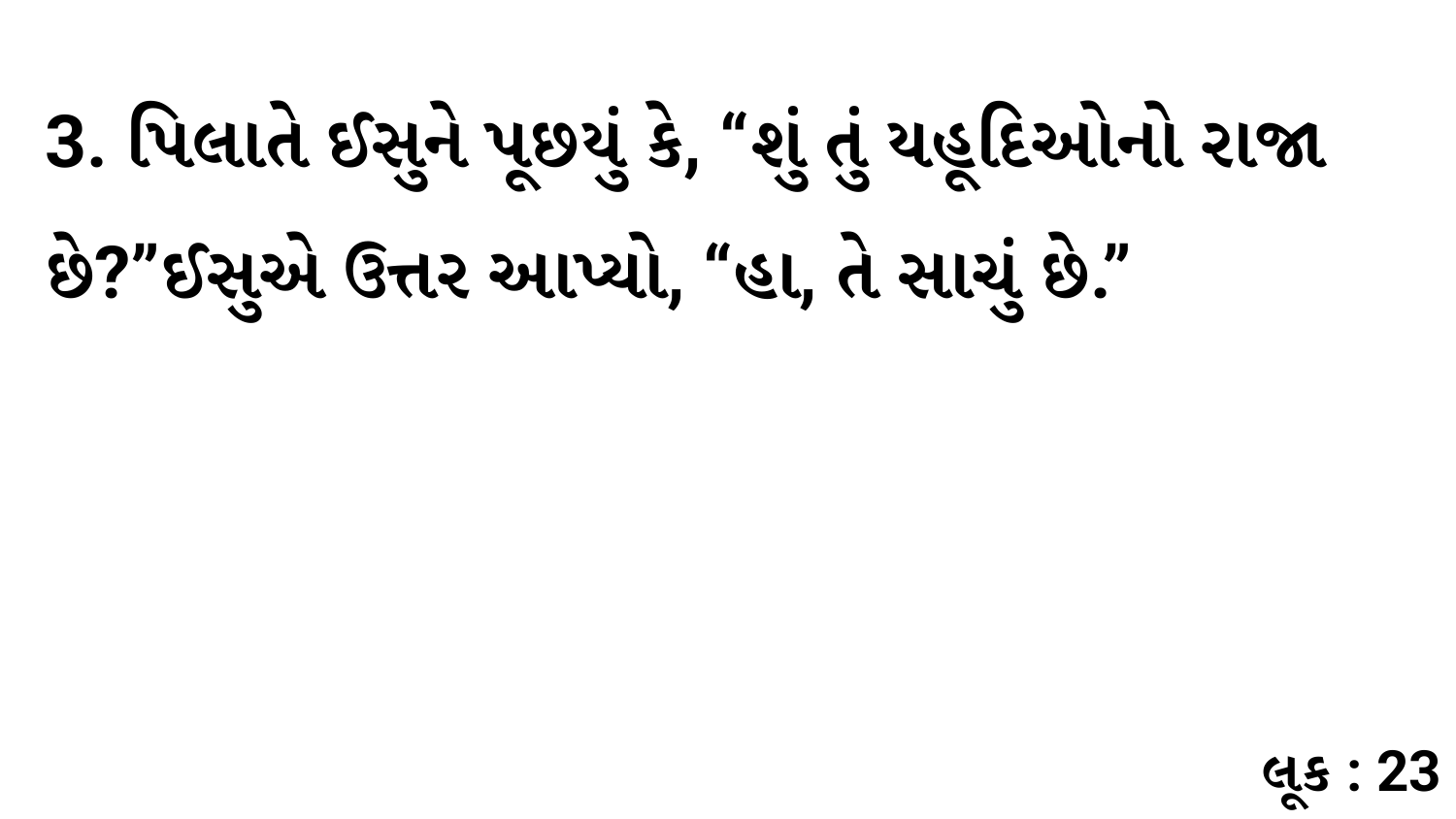

3. પિલાતે ઈસુને પૂછયું કે, “શું તું યહૂદિઓનો રાજા છે?”ઈસુએ ઉત્તર આપ્યો, “હા, તે સાચું છે.”
લૂક : 23